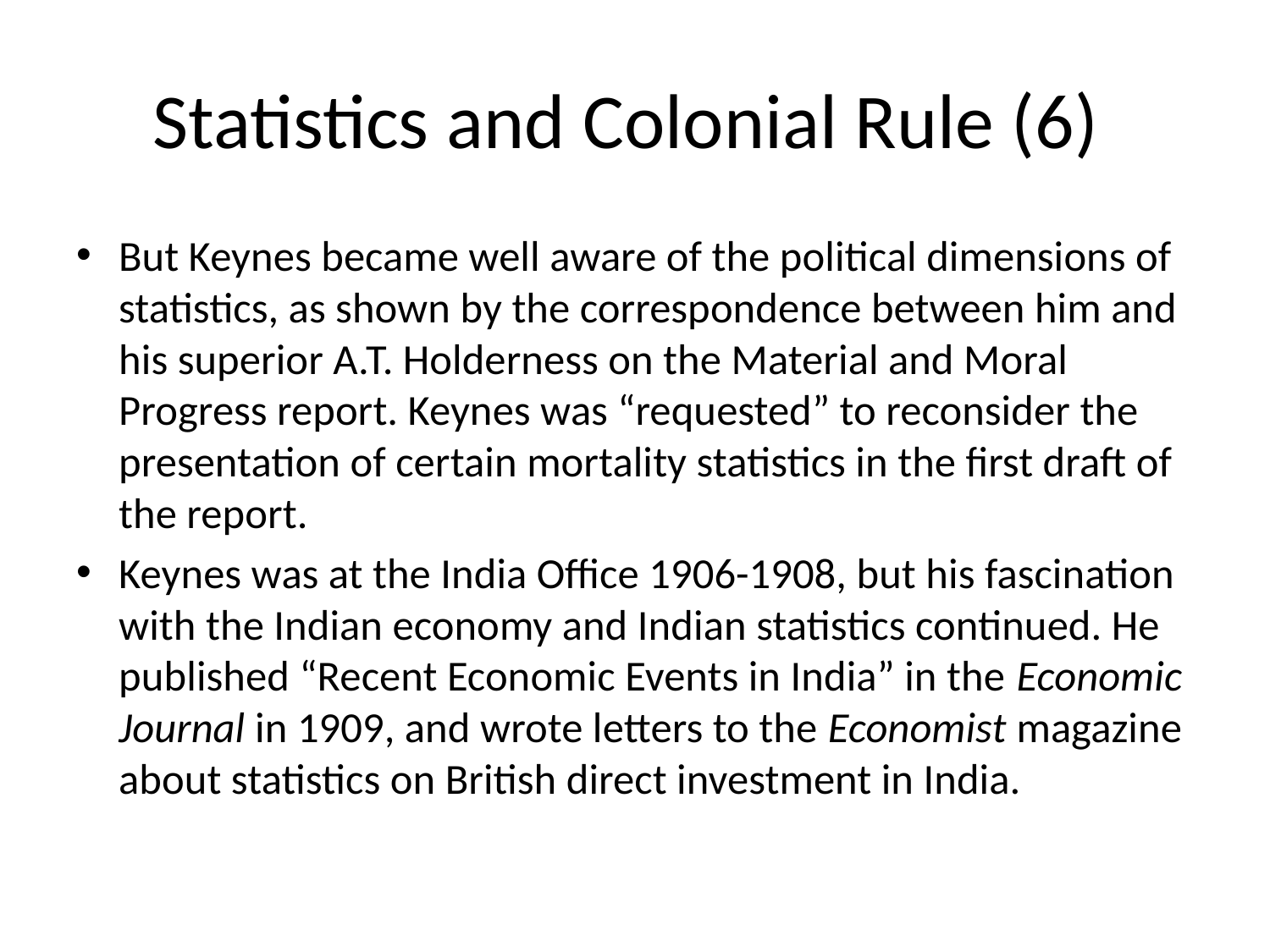

# Statistics and Colonial Rule (6)
But Keynes became well aware of the political dimensions of statistics, as shown by the correspondence between him and his superior A.T. Holderness on the Material and Moral Progress report. Keynes was “requested” to reconsider the presentation of certain mortality statistics in the first draft of the report.
Keynes was at the India Office 1906-1908, but his fascination with the Indian economy and Indian statistics continued. He published “Recent Economic Events in India” in the Economic Journal in 1909, and wrote letters to the Economist magazine about statistics on British direct investment in India.